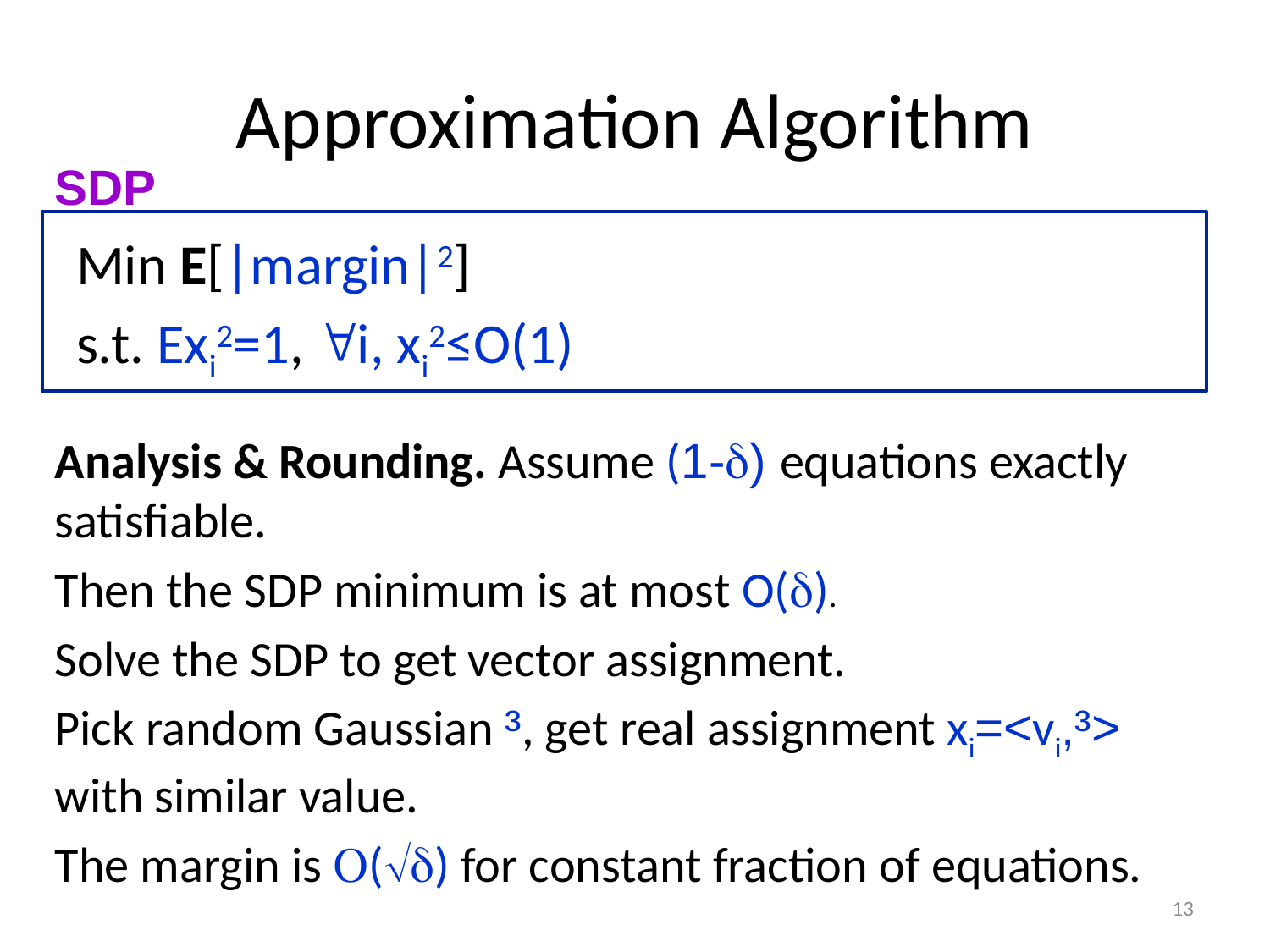

# Approximation Algorithm
SDP

Min E[|margin|2]
s.t. Exi2=1, ∀i, xi2≤O(1)

Analysis & Rounding. Assume (1-δ) equations exactly satisfiable.
Then the SDP minimum is at most O(δ).
Solve the SDP to get vector assignment.
Pick random Gaussian ³, get real assignment xi=<vi,³> with similar value.
The margin is Ο(√δ) for constant fraction of equations.
13